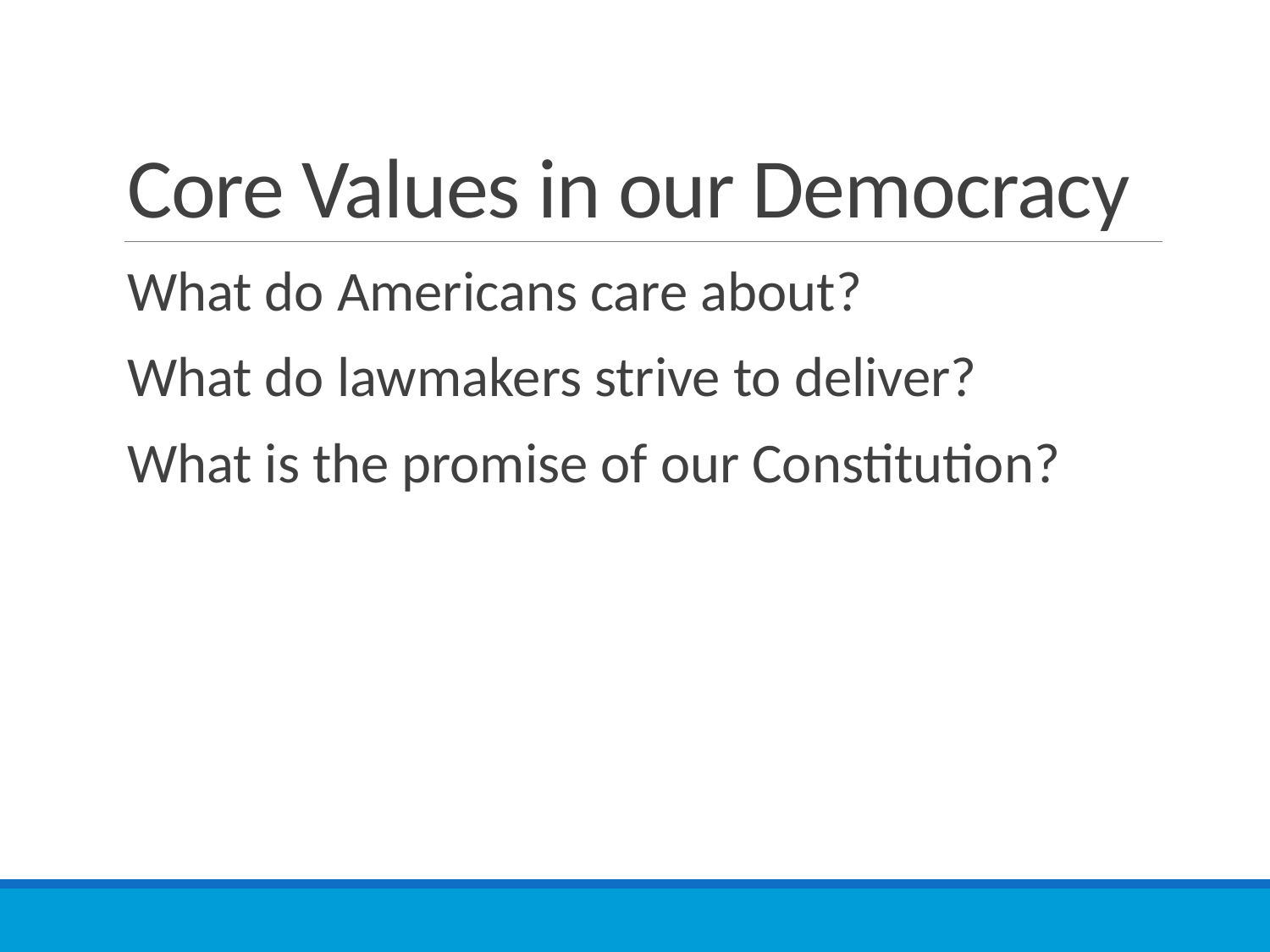

# Core Values in our Democracy
What do Americans care about?
What do lawmakers strive to deliver?
What is the promise of our Constitution?